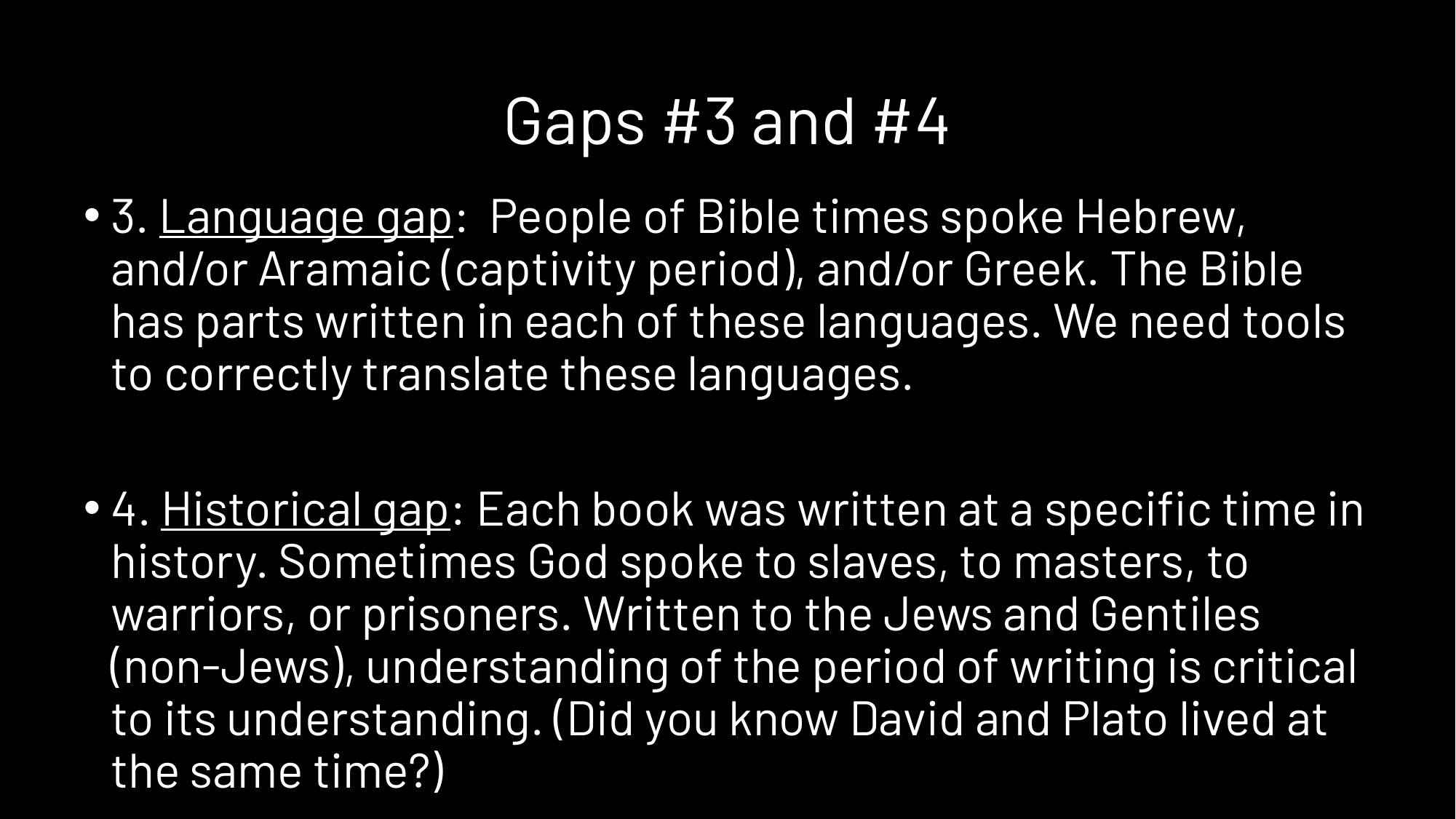

# Gaps #3 and #4
3. Language gap:  People of Bible times spoke Hebrew, and/or Aramaic (captivity period), and/or Greek. The Bible has parts written in each of these languages. We need tools to correctly translate these languages.

4. Historical gap: Each book was written at a specific time in history. Sometimes God spoke to slaves, to masters, to warriors, or prisoners. Written to the Jews and Gentiles (non-Jews), understanding of the period of writing is critical to its understanding. (Did you know David and Plato lived at the same time?)